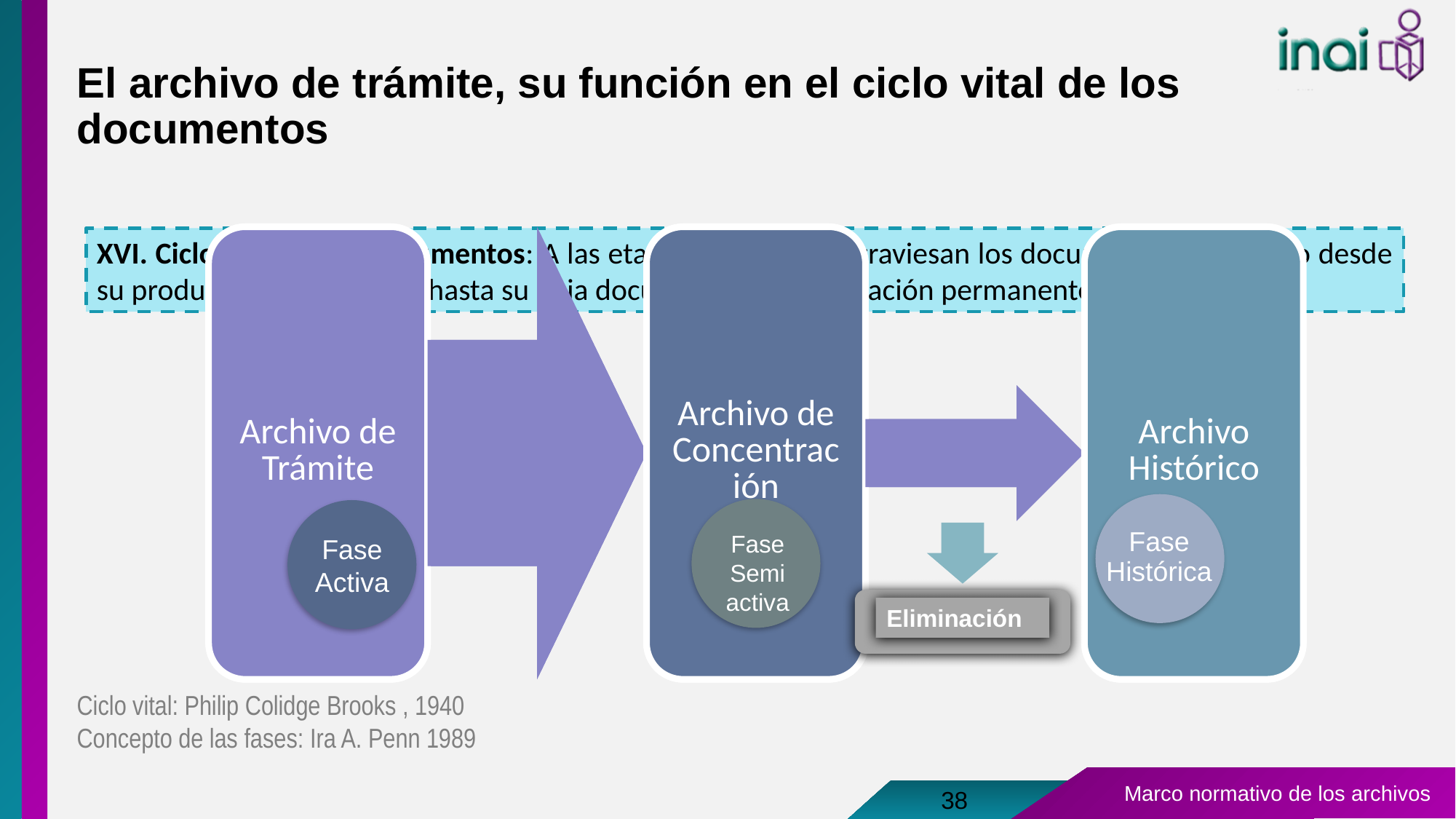

El archivo de trámite, su función en el ciclo vital de los documentos
Archivo de Trámite
Archivo de Concentración
Archivo Histórico
Archivo de Trámite
Archivo de Concentración
Archivo Histórico
XVI. Ciclo vital de los documentos: A las etapas por las que atraviesan los documentos de archivo desde su producción o recepción hasta su baja documental o conservación permanente. (LGA, Art. 4).

Fase Histórica

Fase Semi
activa

Fase Activa

Eliminación
Ciclo vital: Philip Colidge Brooks , 1940
Concepto de las fases: Ira A. Penn 1989
38